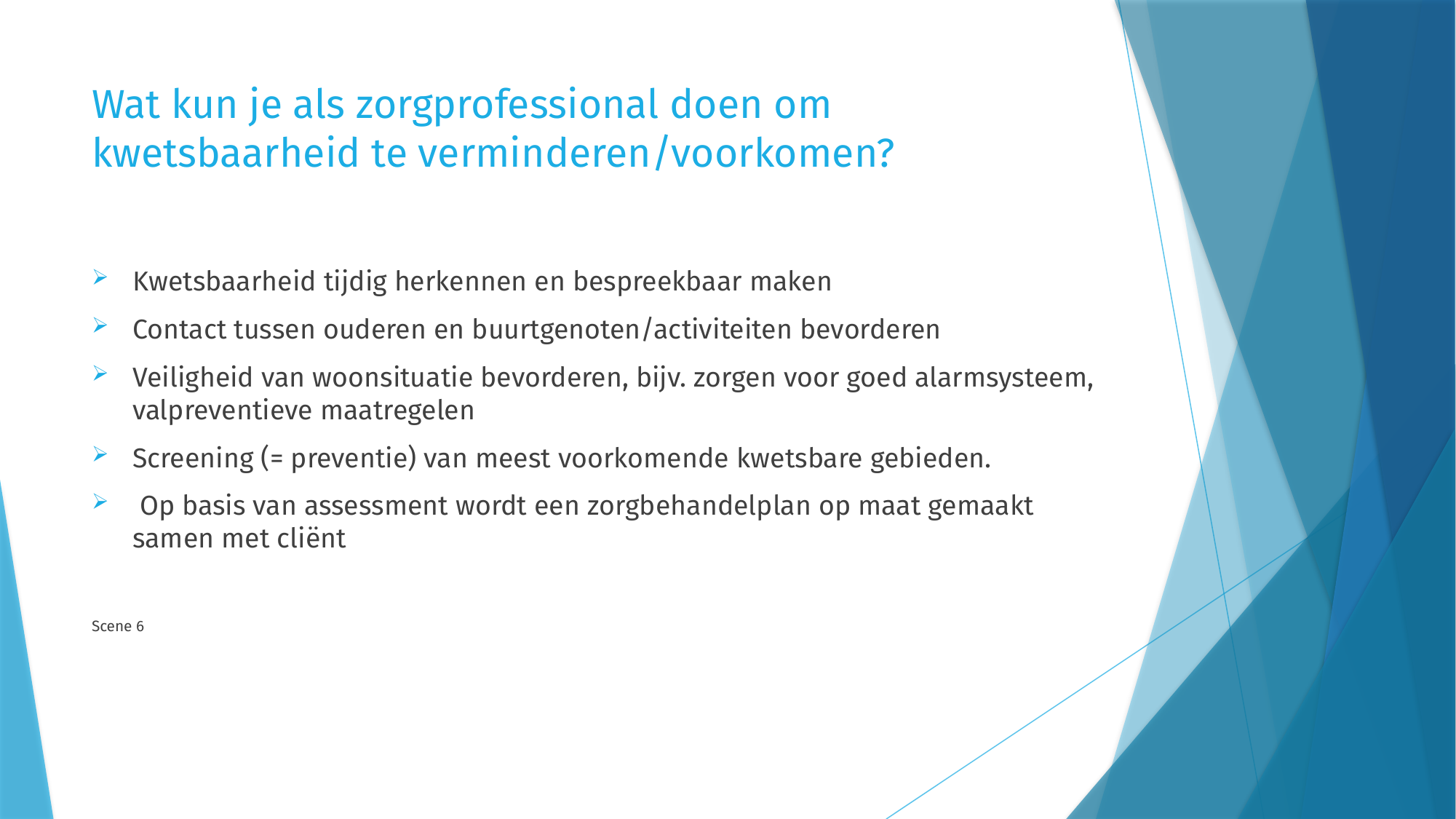

# Wat kun je als zorgprofessional doen om kwetsbaarheid te verminderen/voorkomen?
Kwetsbaarheid tijdig herkennen en bespreekbaar maken
Contact tussen ouderen en buurtgenoten/activiteiten bevorderen
Veiligheid van woonsituatie bevorderen, bijv. zorgen voor goed alarmsysteem, valpreventieve maatregelen
Screening (= preventie) van meest voorkomende kwetsbare gebieden.
 Op basis van assessment wordt een zorgbehandelplan op maat gemaakt samen met cliënt

Scene 6